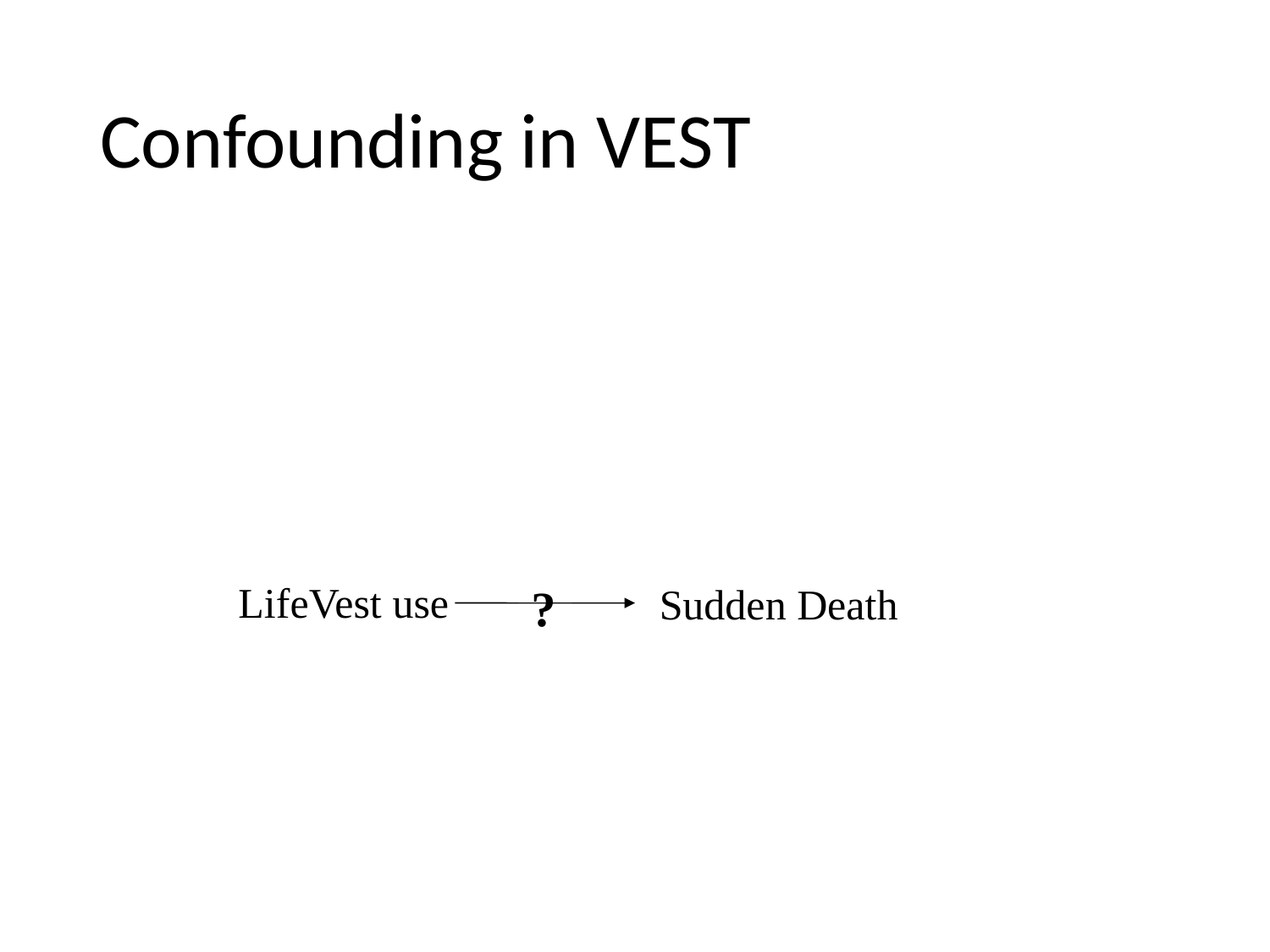

# Confounding in VEST

LifeVest use
?
Sudden Death